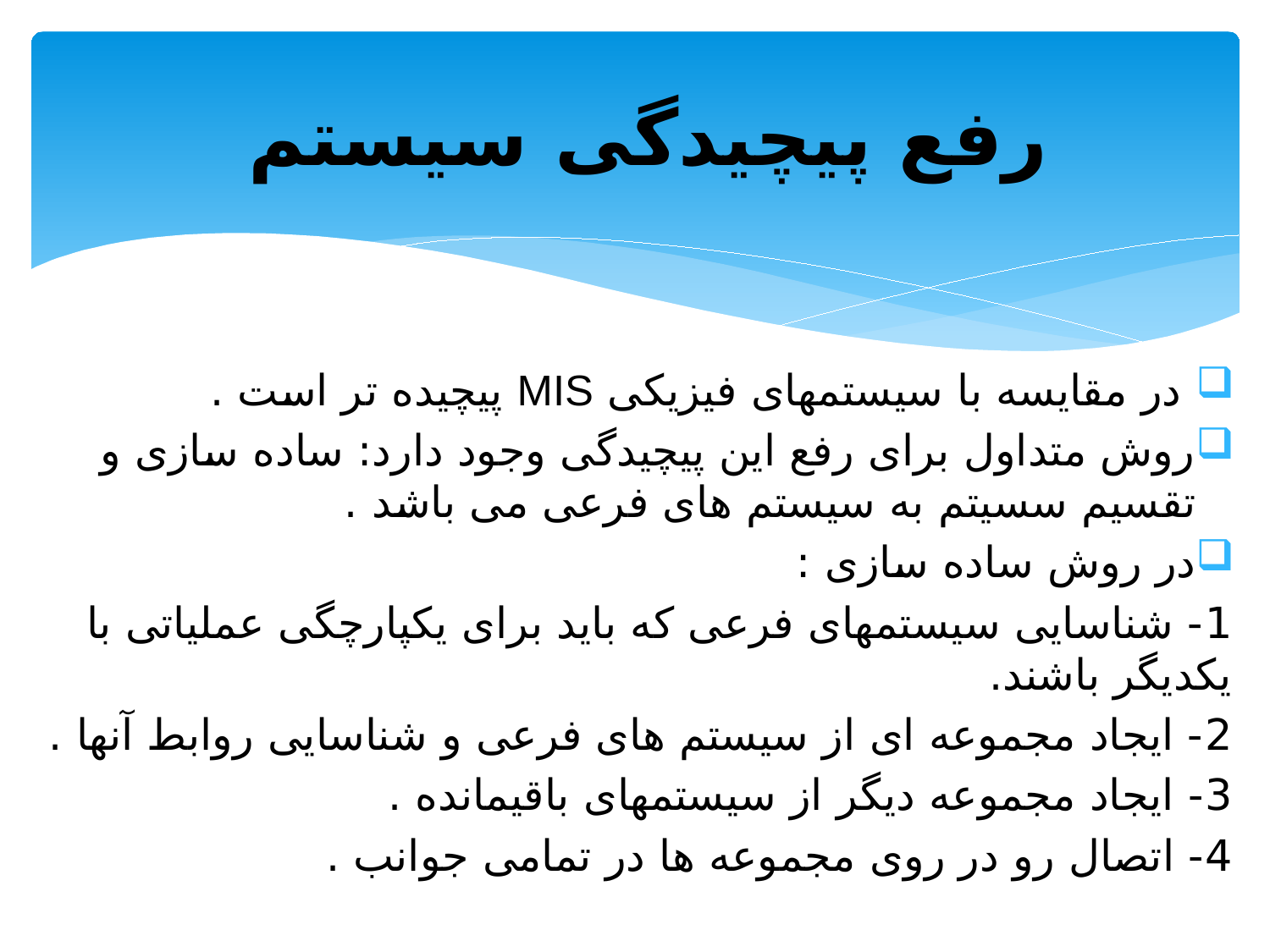

# رفع پیچیدگی سیستم
 در مقایسه با سیستمهای فیزیکی MIS پیچیده تر است .
روش متداول برای رفع این پیچیدگی وجود دارد: ساده سازی و تقسیم سسیتم به سیستم های فرعی می باشد .
در روش ساده سازی :
1- شناسایی سیستمهای فرعی که باید برای یکپارچگی عملیاتی با یکدیگر باشند.
2- ایجاد مجموعه ای از سیستم های فرعی و شناسایی روابط آنها .
3- ایجاد مجموعه دیگر از سیستمهای باقیمانده .
4- اتصال رو در روی مجموعه ها در تمامی جوانب .